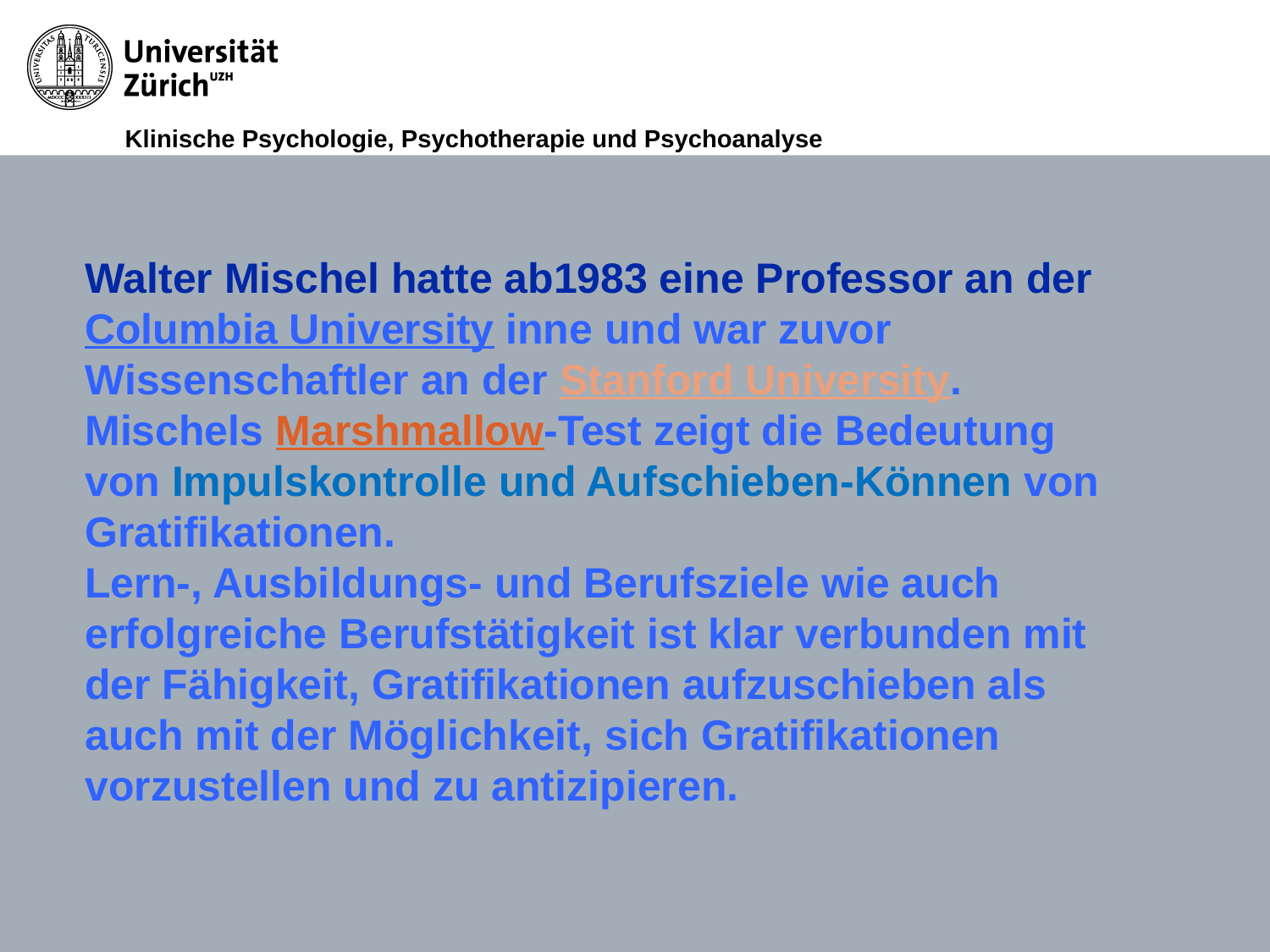

# Walter Mischel hatte ab1983 eine Professor an der Columbia University inne und war zuvor Wissenschaftler an der Stanford University. Mischels Marshmallow-Test zeigt die Bedeutung von Impulskontrolle und Aufschieben-Können von Gratifikationen. Lern-, Ausbildungs- und Berufsziele wie auch erfolgreiche Berufstätigkeit ist klar verbunden mit der Fähigkeit, Gratifikationen aufzuschieben als auch mit der Möglichkeit, sich Gratifikationen vorzustellen und zu antizipieren.
15.4.2011

Seite 9